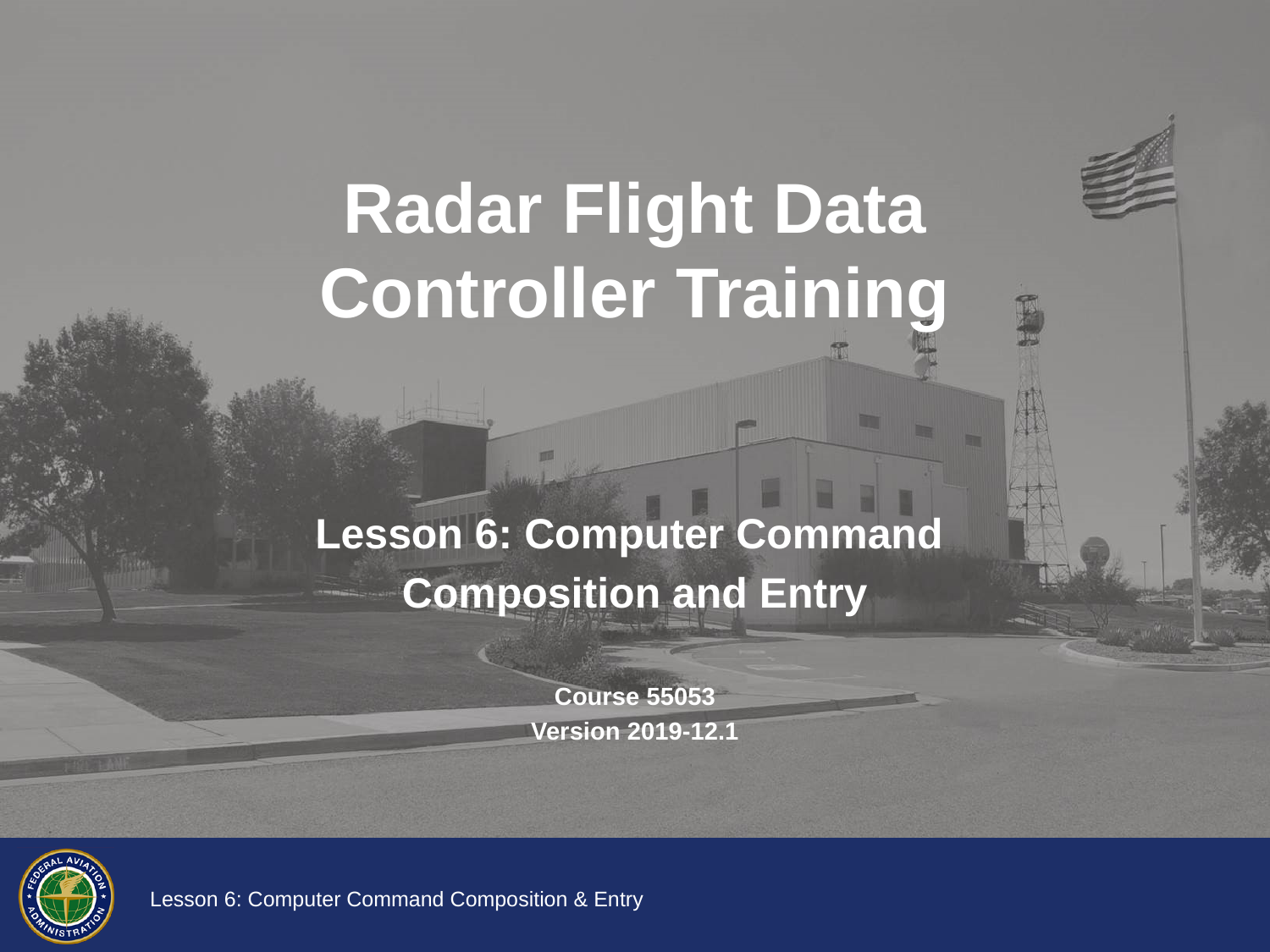

# Radar Flight Data Controller Training
Lesson 6: Computer Command
Composition and Entry

Course 55053
Version 2019-12.1